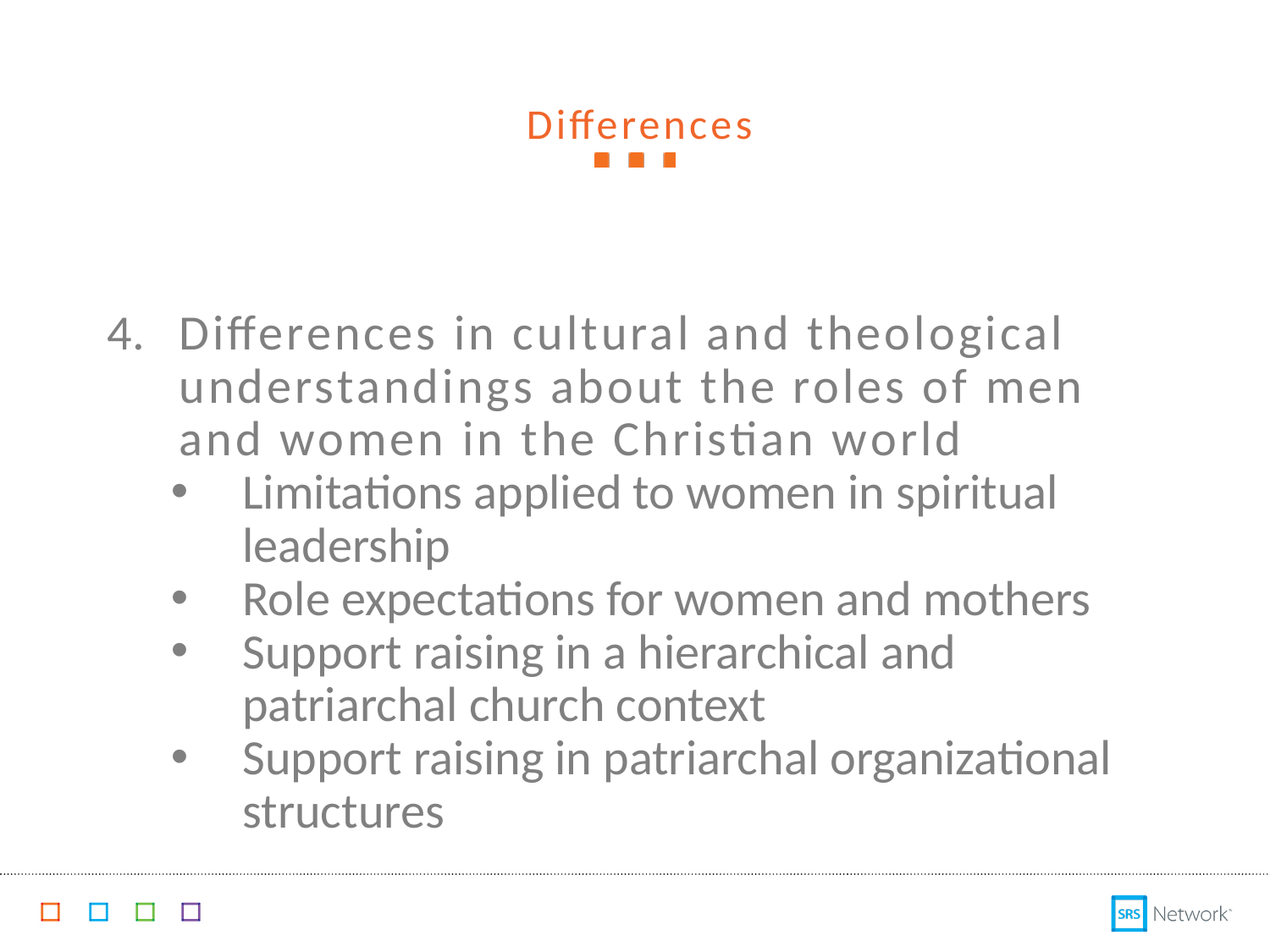

Differences

Differences in cultural and theological understandings about the roles of men and women in the Christian world
Limitations applied to women in spiritual leadership
Role expectations for women and mothers
Support raising in a hierarchical and patriarchal church context
Support raising in patriarchal organizational structures